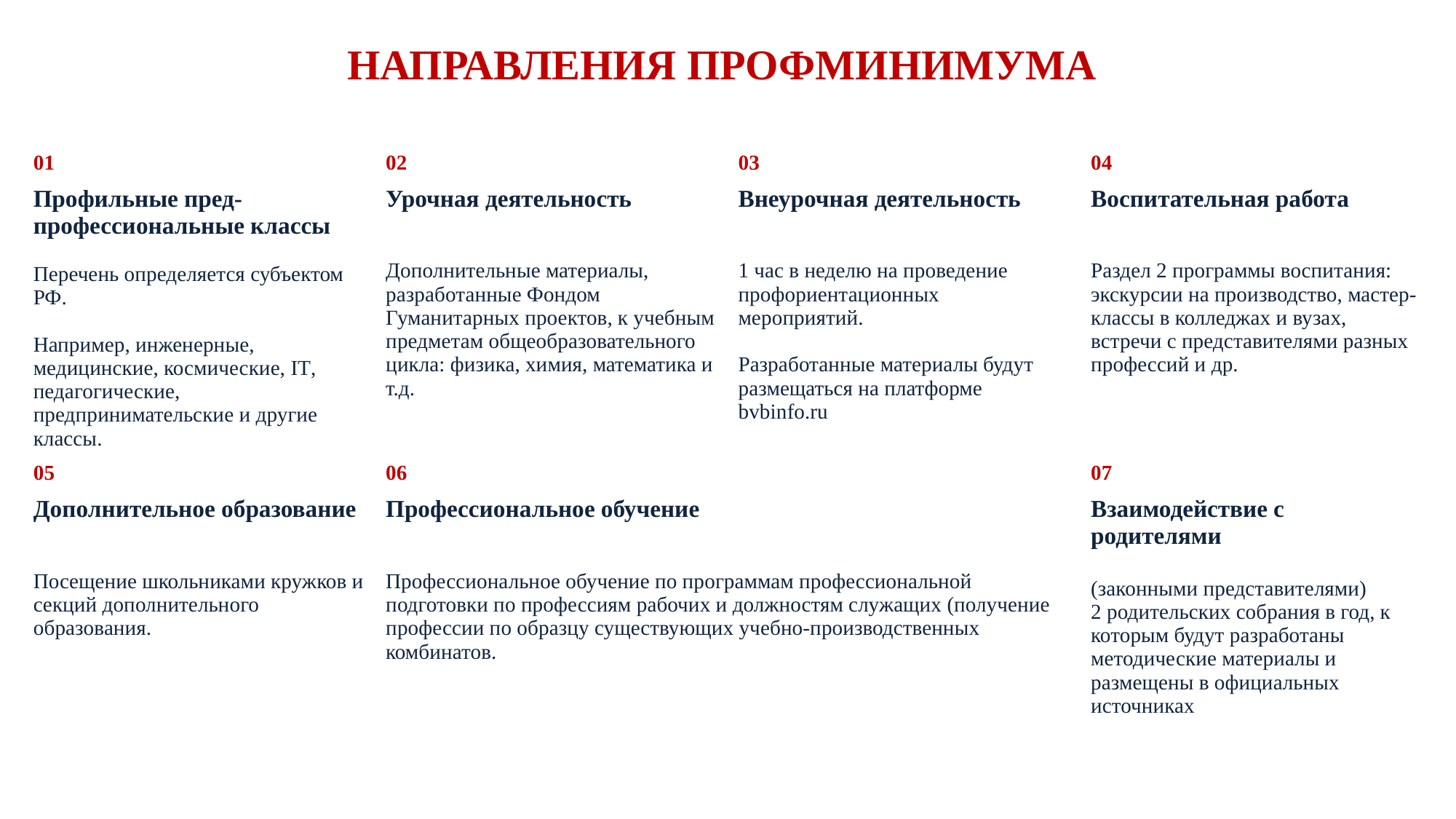

# НАПРАВЛЕНИЯ ПРОФМИНИМУМА
| 01 | 02 | 03 | 04 |
| --- | --- | --- | --- |
| Профильные пред-профессиональные классы Перечень определяется субъектом РФ. Например, инженерные, медицинские, космические, IT, педагогические, предпринимательские и другие классы. | Урочная деятельность Дополнительные материалы, разработанные Фондом Гуманитарных проектов, к учебным предметам общеобразовательного цикла: физика, химия, математика и т.д. | Внеурочная деятельность 1 час в неделю на проведение профориентационных мероприятий. Разработанные материалы будут размещаться на платформе bvbinfo.ru | Воспитательная работа Раздел 2 программы воспитания: экскурсии на производство, мастер-классы в колледжах и вузах, встречи с представителями разных профессий и др. |
| 05 | 06 |  | 07 |
| Дополнительное образование Посещение школьниками кружков и секций дополнительного образования. | Профессиональное обучение Профессиональное обучение по программам профессиональной подготовки по профессиям рабочих и должностям служащих (получение профессии по образцу существующих учебно-производственных комбинатов. |  | Взаимодействие с родителями (законными представителями) 2 родительских собрания в год, к которым будут разработаны методические материалы и размещены в официальных источниках |